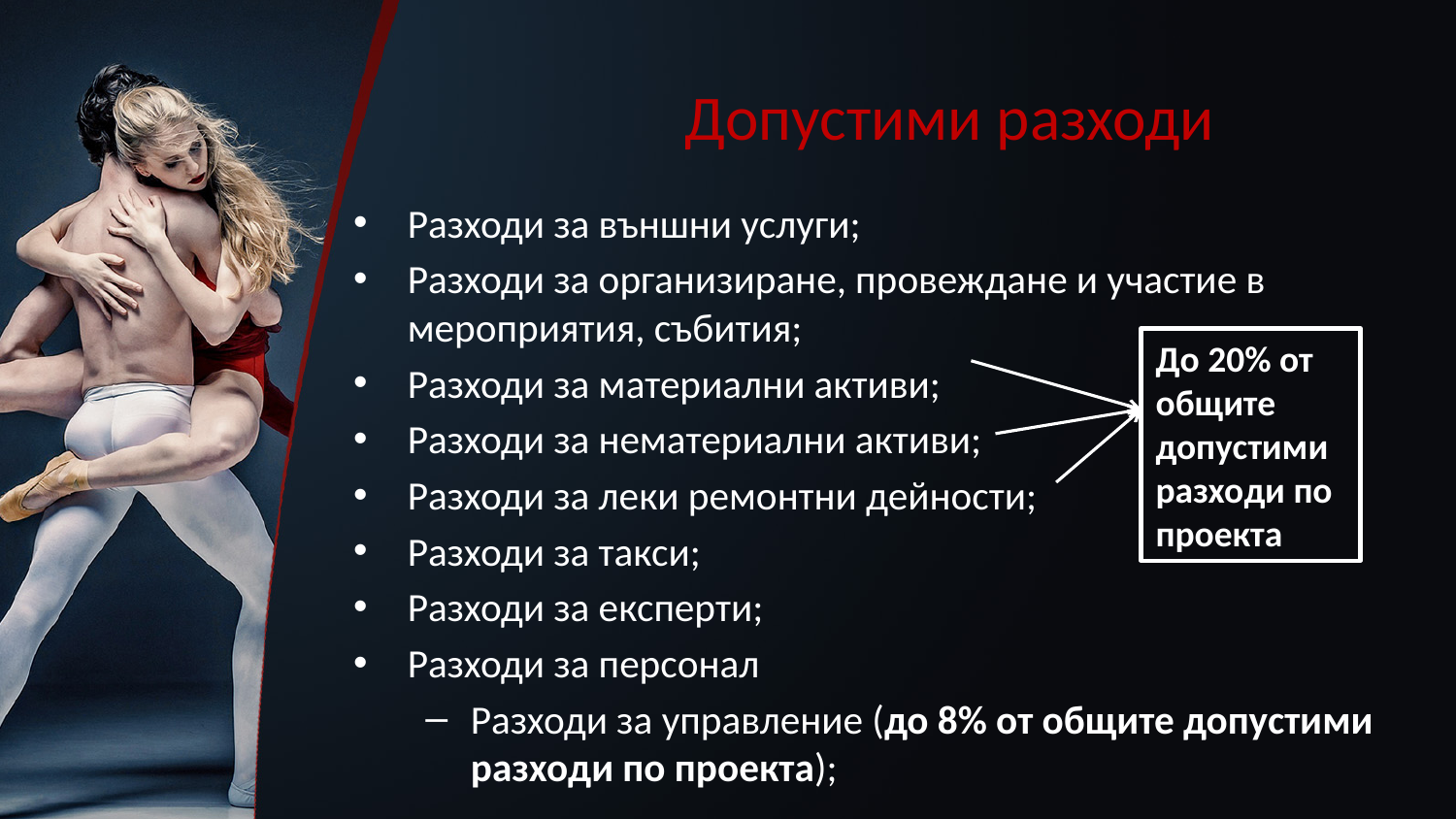

# Допустими разходи
Разходи за външни услуги;
Разходи за организиране, провеждане и участие в мероприятия, събития;
Разходи за материални активи;
Разходи за нематериални активи;
Разходи за леки ремонтни дейности;
Разходи за такси;
Разходи за експерти;
Разходи за персонал
Разходи за управление (до 8% от общите допустими разходи по проекта);
До 20% от общите допустими разходи по проекта